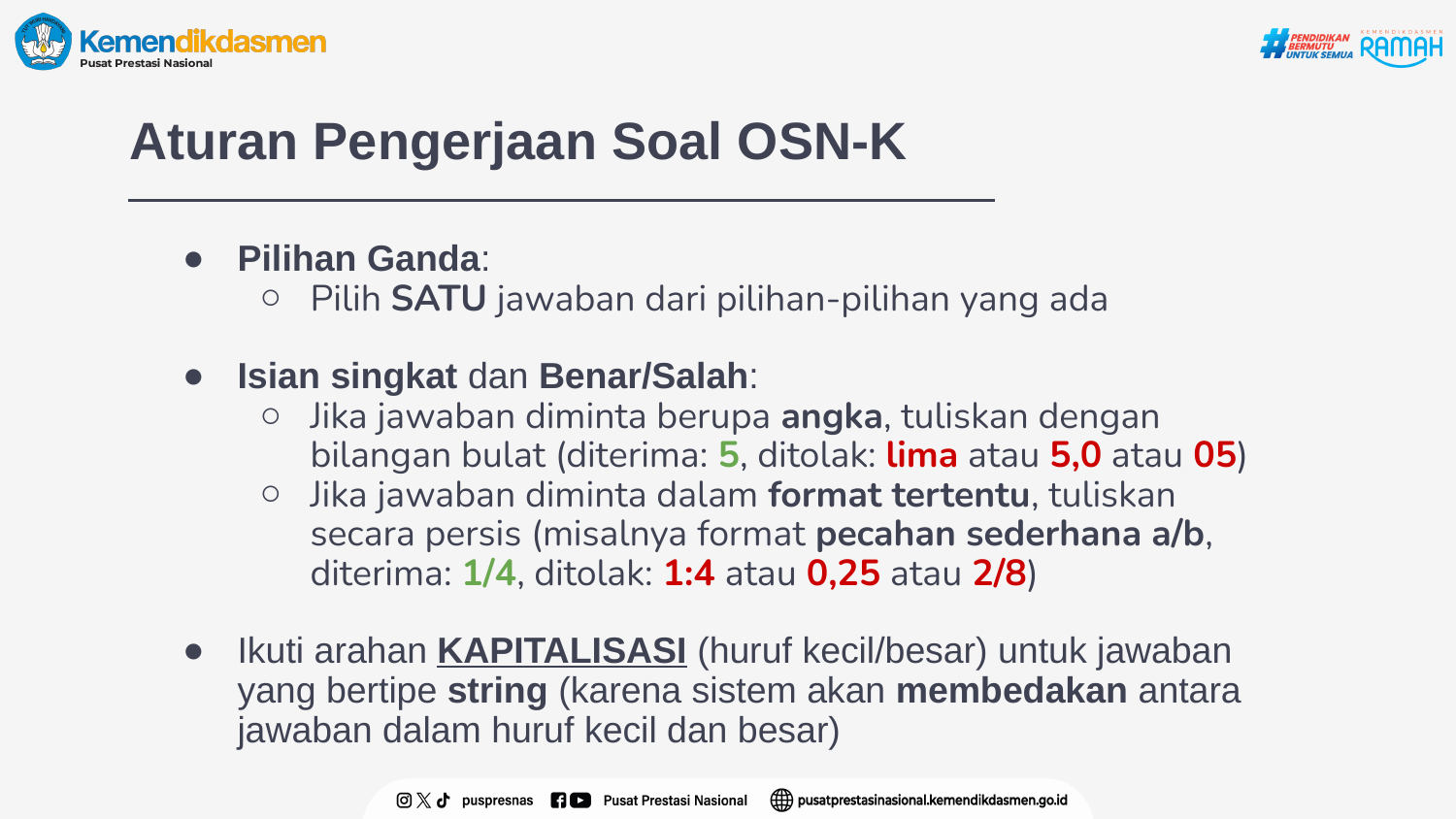

# Aturan Pengerjaan Soal OSN-K

Pilihan Ganda:
Pilih SATU jawaban dari pilihan-pilihan yang ada

Isian singkat dan Benar/Salah:
Jika jawaban diminta berupa angka, tuliskan dengan bilangan bulat (diterima: 5, ditolak: lima atau 5,0 atau 05)
Jika jawaban diminta dalam format tertentu, tuliskan secara persis (misalnya format pecahan sederhana a/b, diterima: 1/4, ditolak: 1:4 atau 0,25 atau 2/8)

Ikuti arahan KAPITALISASI (huruf kecil/besar) untuk jawaban yang bertipe string (karena sistem akan membedakan antara jawaban dalam huruf kecil dan besar)